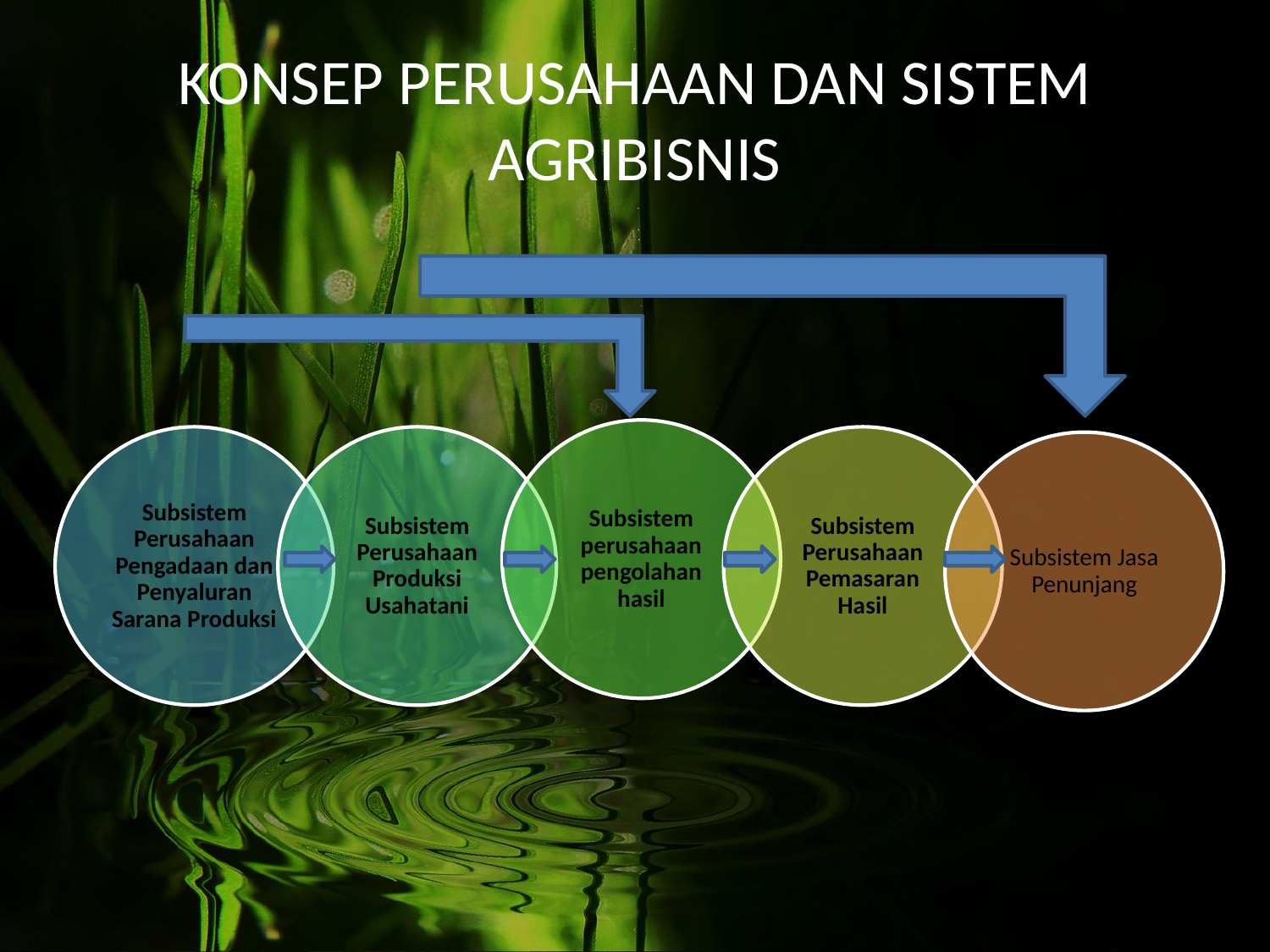

# KONSEP PERUSAHAAN DAN SISTEM AGRIBISNIS
Subsistem Perusahaan Pengadaan dan Penyaluran Sarana Produksi
Subsistem Perusahaan Produksi Usahatani
Subsistem perusahaan pengolahan hasil
Subsistem Perusahaan Pemasaran Hasil
Subsistem Jasa Penunjang